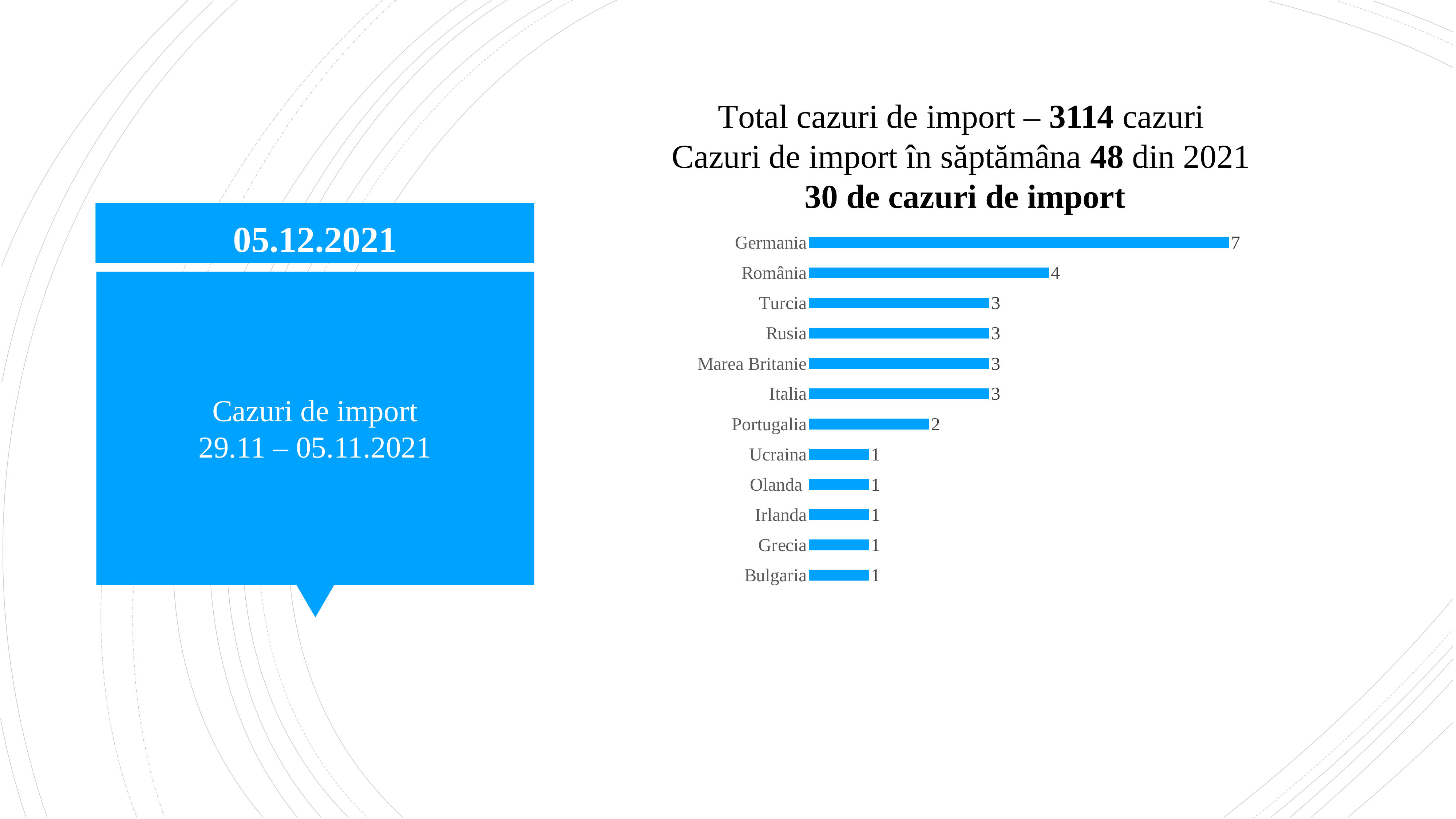

Total cazuri de import – 3114 cazuri
Cazuri de import în săptămâna 48 din 2021
 30 de cazuri de import
05.12.2021

### Chart

| Category |  |
|---|---|
| Bulgaria | 1.0 |
| Grecia | 1.0 |
| Irlanda | 1.0 |
| Olanda  | 1.0 |
| Ucraina | 1.0 |
| Portugalia | 2.0 |
| Italia | 3.0 |
| Marea Britanie | 3.0 |
| Rusia | 3.0 |
| Turcia | 3.0 |
| România | 4.0 |
| Germania | 7.0 |
# Cazuri de import
29.11 – 05.11.2021